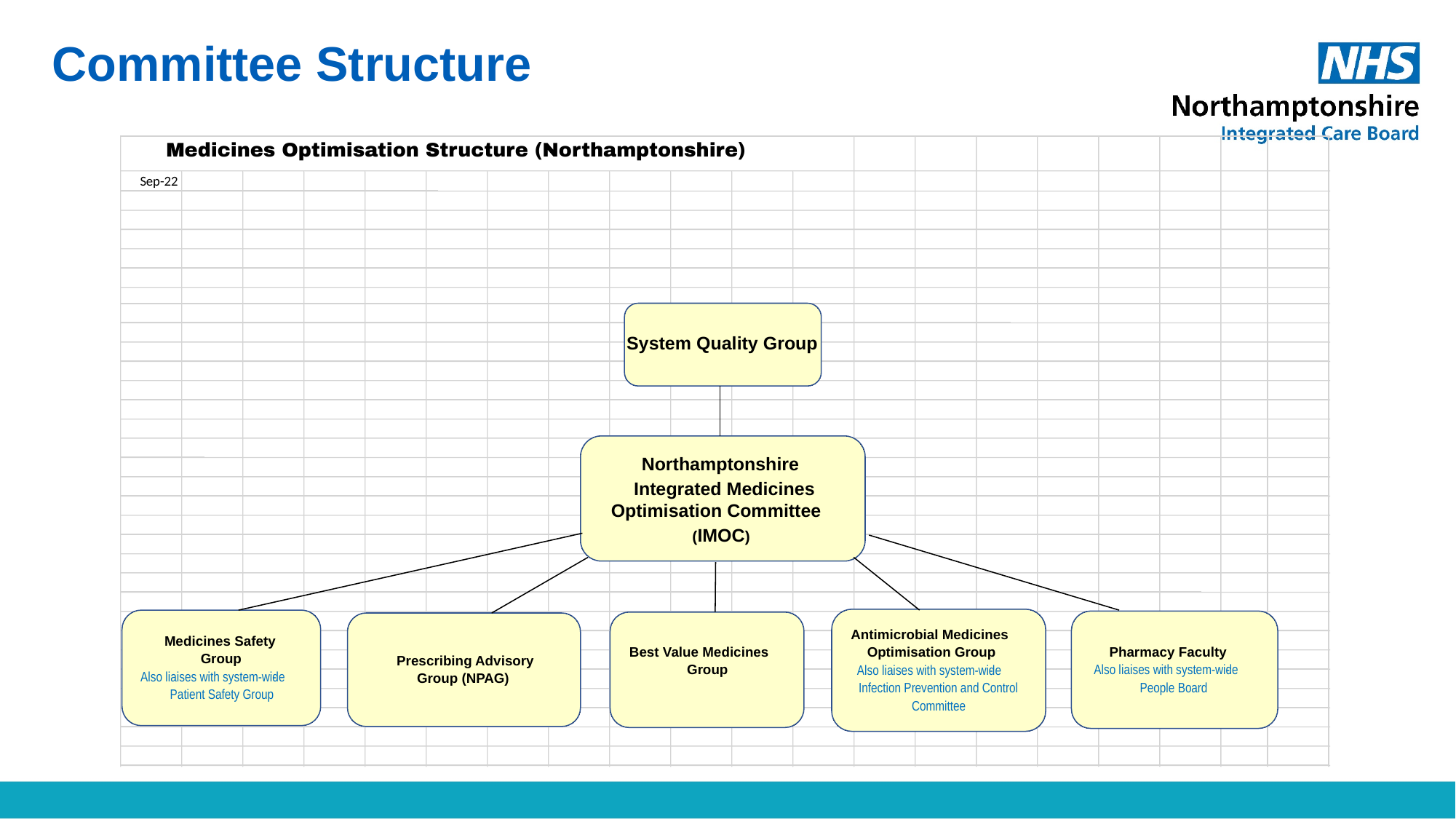

# Committee Structure

Medicines Optimisation Structure (Northamptonshire)

Sep-22

System Quality Group

Northamptonshire

Integrated Medicines

Optimisation Committee

(IMOC)

Antimicrobial Medicines

Medicines Safety
Optimisation Group

Pharmacy Faculty

Best Value Medicines

Group
Prescribing Advisory
Also liaises with system-wide
-

Group
Also liaises with system-wide
-

Also liaises with system-wide
-

Group (NPAG)
Infection Prevention and Control
People Board
Patient Safety Group

Committee